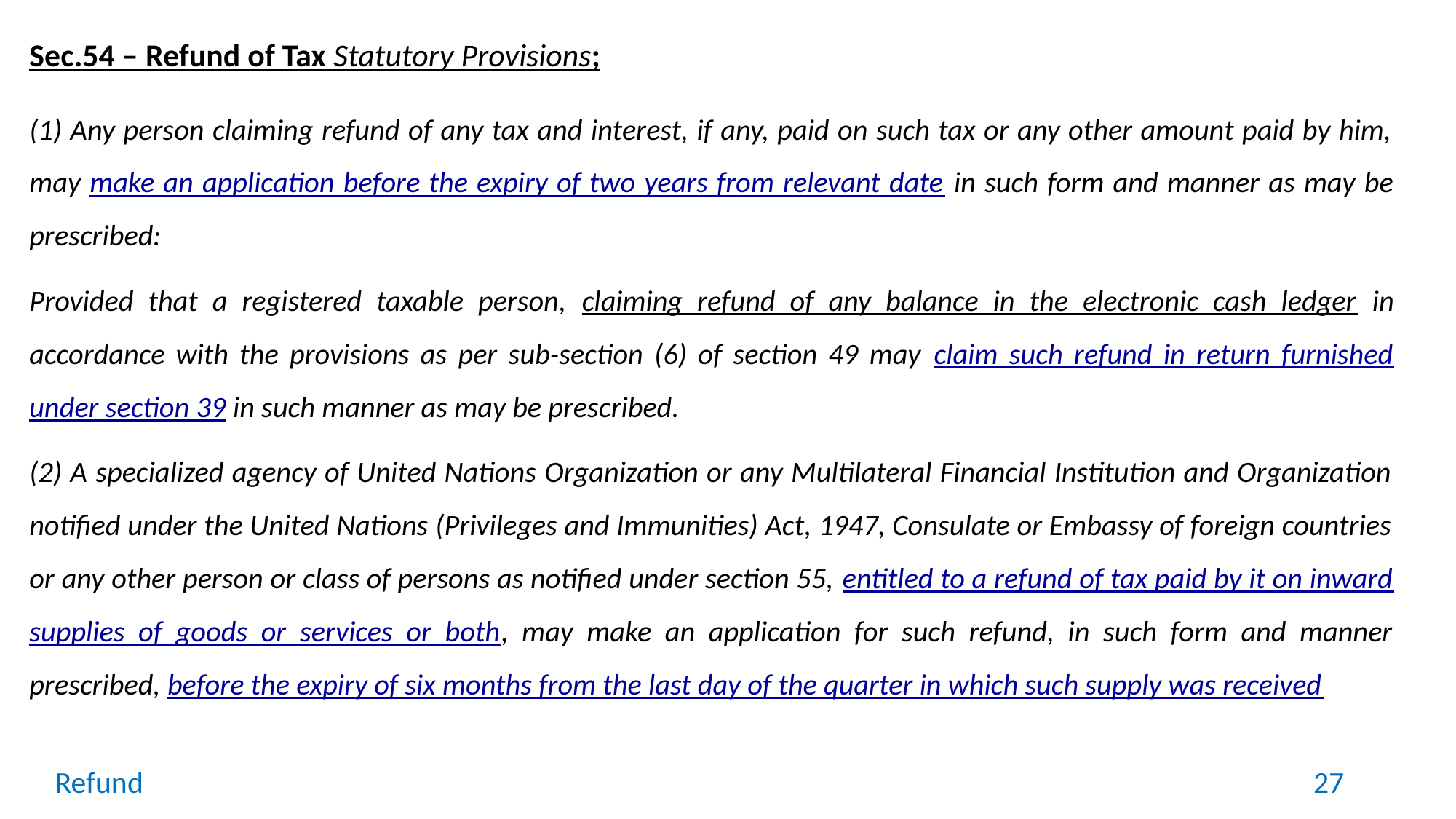

Sec.54 – Refund of Tax Statutory Provisions;
(1) Any person claiming refund of any tax and interest, if any, paid on such tax or any other amount paid by him, may make an application before the expiry of two years from relevant date in such form and manner as may be prescribed:
Provided that a registered taxable person, claiming refund of any balance in the electronic cash ledger in accordance with the provisions as per sub-section (6) of section 49 may claim such refund in return furnished under section 39 in such manner as may be prescribed.
(2) A specialized agency of United Nations Organization or any Multilateral Financial Institution and Organization notified under the United Nations (Privileges and Immunities) Act, 1947, Consulate or Embassy of foreign countries or any other person or class of persons as notified under section 55, entitled to a refund of tax paid by it on inward supplies of goods or services or both, may make an application for such refund, in such form and manner prescribed, before the expiry of six months from the last day of the quarter in which such supply was received
Refund
27